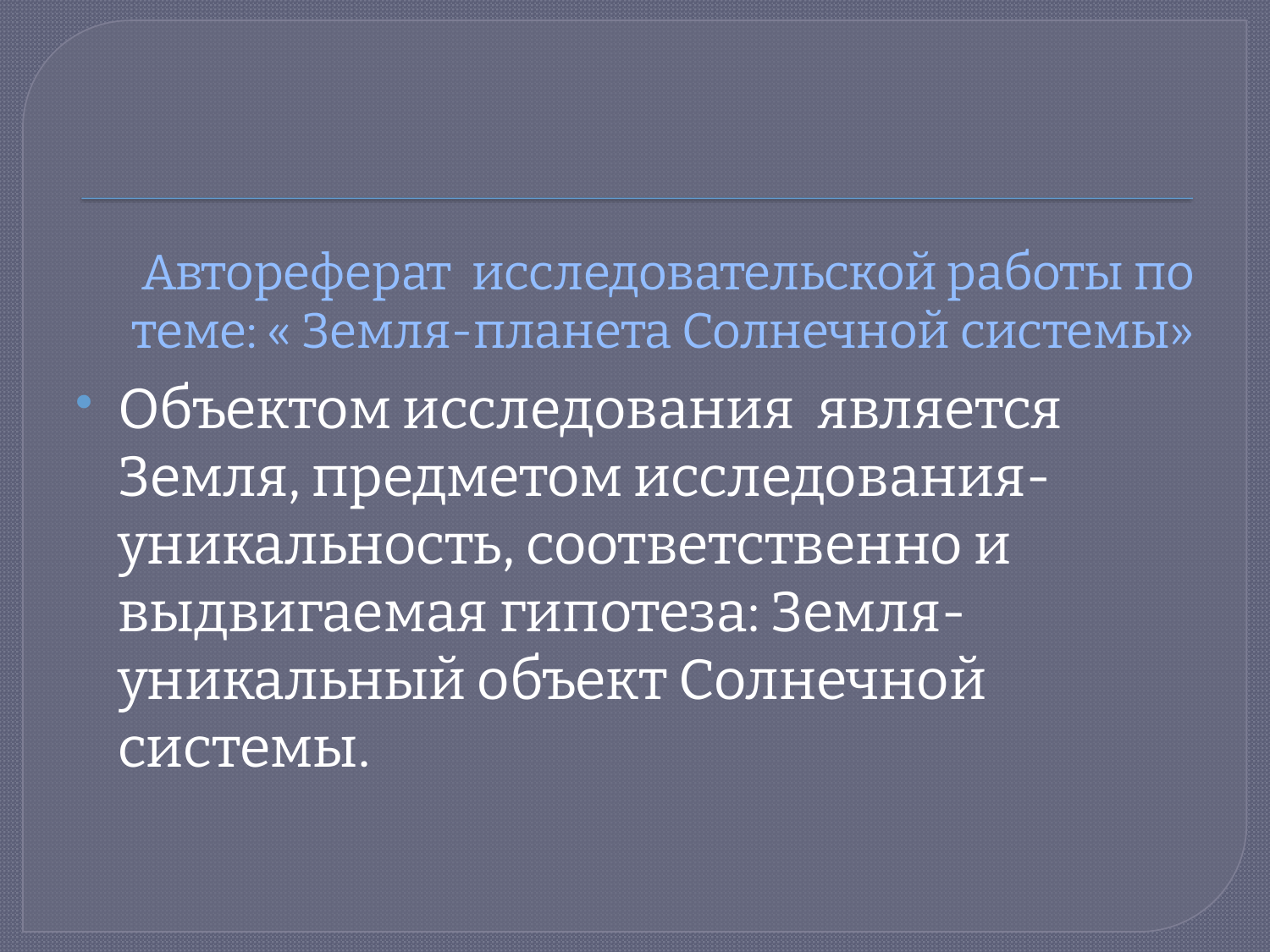

# Автореферат  исследовательской работы по теме: « Земля-планета Солнечной системы»
Объектом исследования  является Земля, предметом исследования-уникальность, соответственно и выдвигаемая гипотеза: Земля-уникальный объект Солнечной системы.